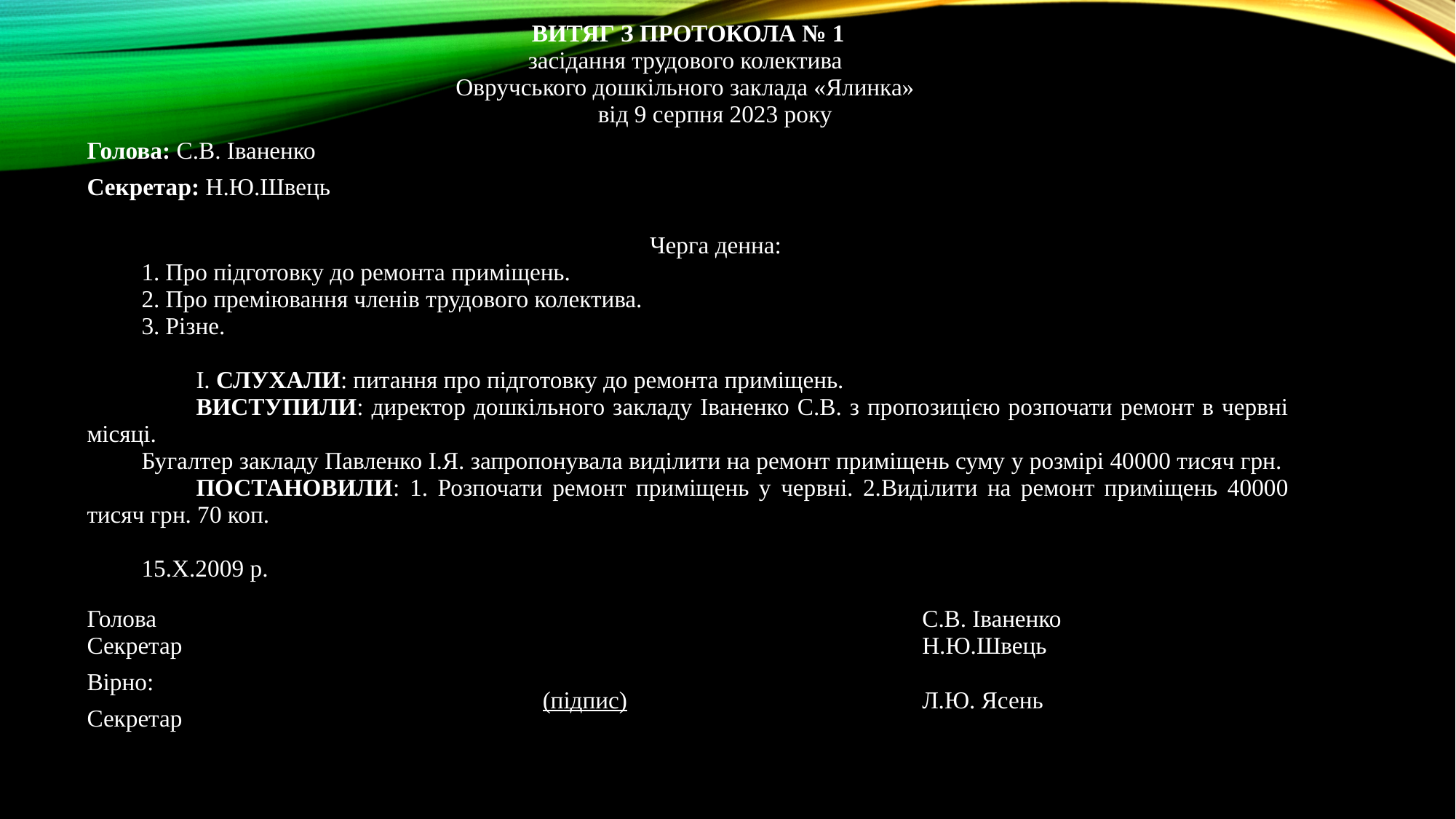

| ВИТЯГ З ПРОТОКОЛА № 1 засідання трудового колектива Овручського дошкільного заклада «Ялинка» від 9 серпня 2023 року |  |  |
| --- | --- | --- |
| Голова: С.В. Іваненко Секретар: Н.Ю.Швець |  |  |
| Черга денна: 1. Про підготовку до ремонта приміщень. 2. Про преміювання членів трудового колектива. 3. Різне.   І. СЛУХАЛИ: питання про підготовку до ремонта приміщень. ВИСТУПИЛИ: директор дошкільного закладу Іваненко С.В. з пропозицією розпочати ремонт в червні місяці. Бугалтер закладу Павленко І.Я. запропонувала виділити на ремонт приміщень суму у розмірі 40000 тисяч грн. ПОСТАНОВИЛИ: 1. Розпочати ремонт приміщень у червні. 2.Виділити на ремонт приміщень 40000 тисяч грн. 70 коп.   15.Х.2009 р. |  |  |
| Голова |  | С.В. Іваненко |
| Секретар |  | Н.Ю.Швець |
| Вірно: Секретар | (підпис) | Л.Ю. Ясень |